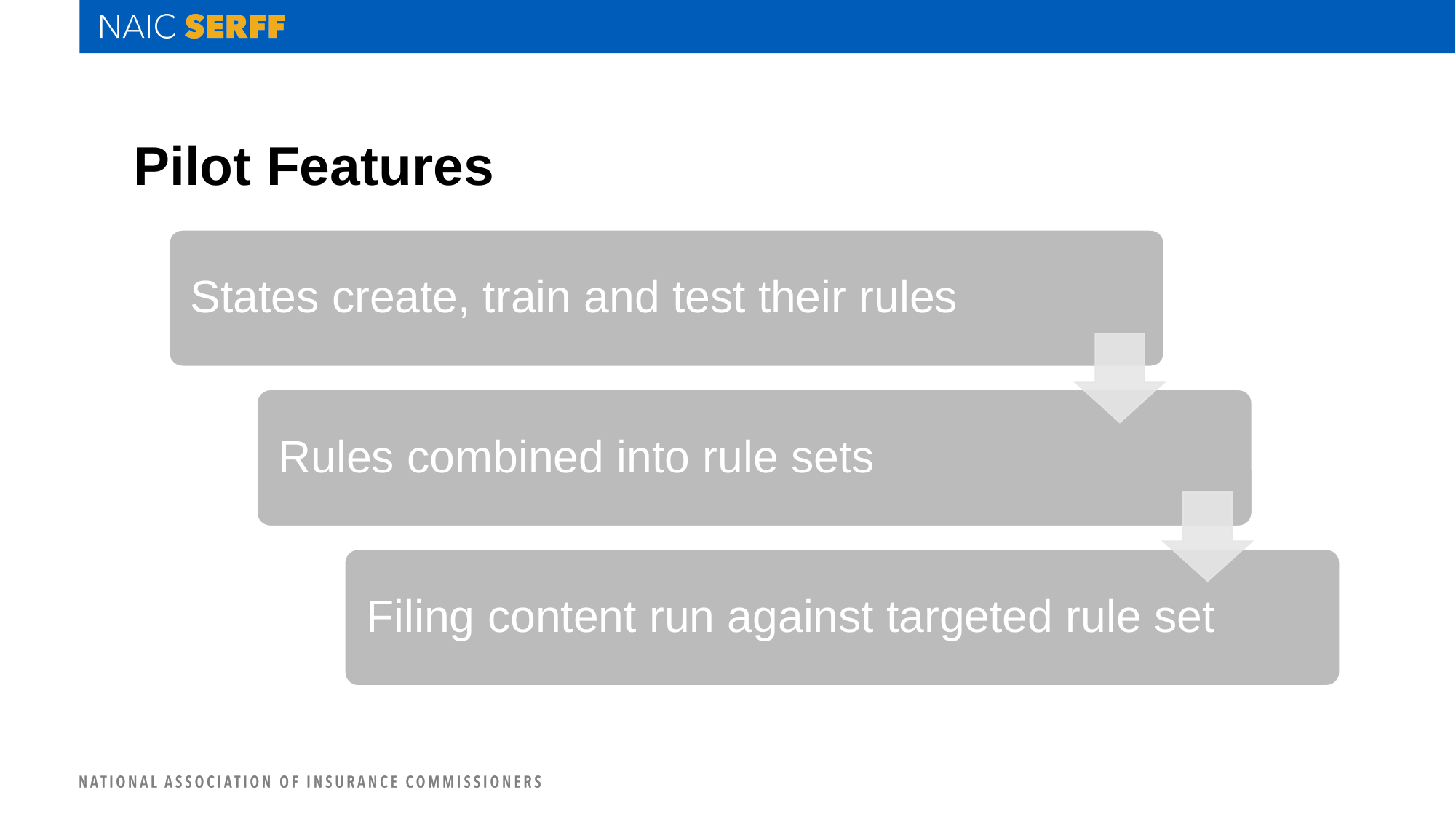

Pilot Features
States create, train and test their rules
Rules combined into rule sets
Filing content run against targeted rule set